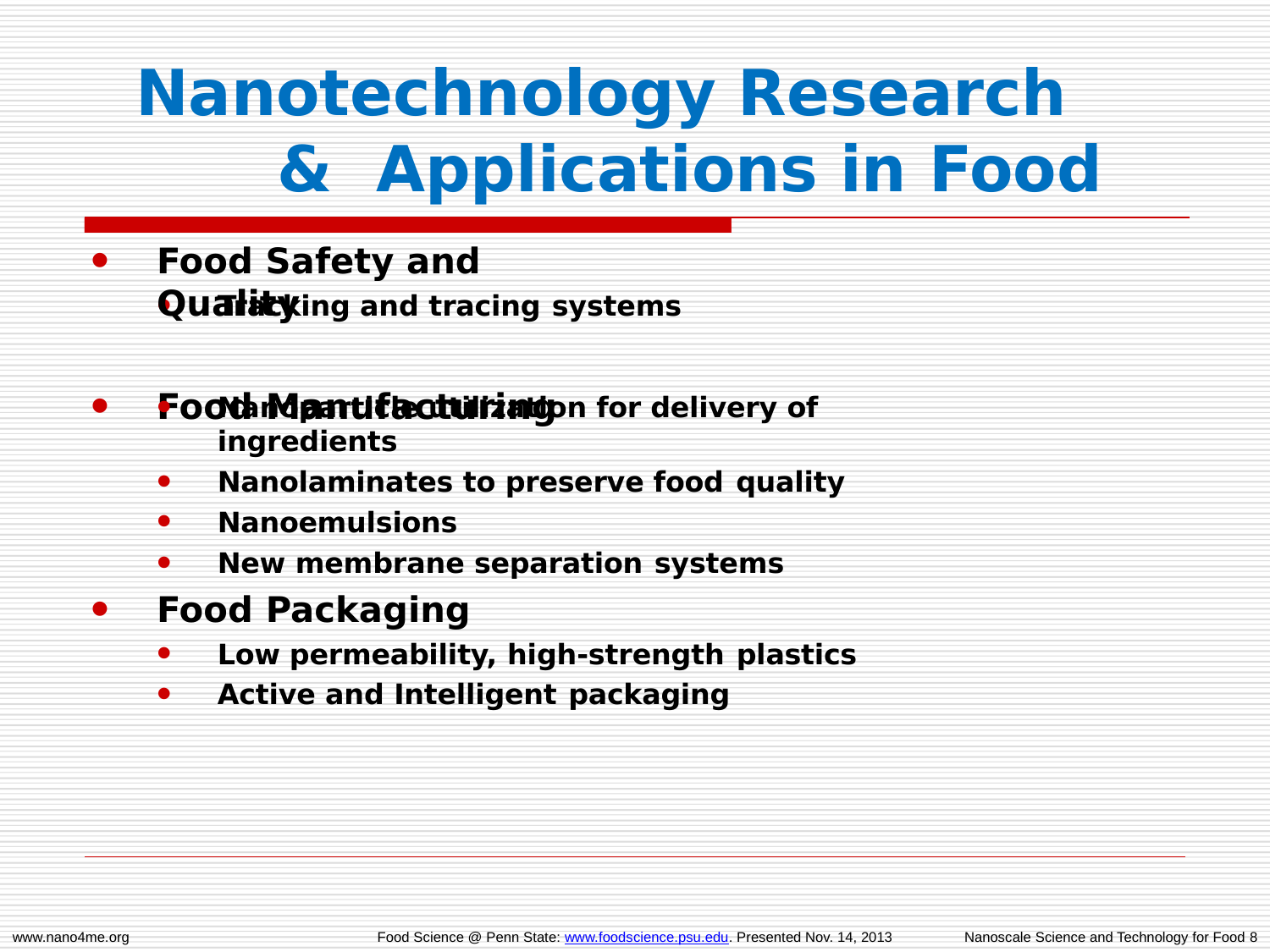

# Nanotechnology Research &  Applications in Food

Food Safety and Quality

Food Manufacturing
Tracking and tracing systems
Nanoparticle utilization for delivery of ingredients
Nanolaminates to preserve food quality
Nanoemulsions
New membrane separation systems
Food Packaging
Low permeability, high-strength plastics
Active and Intelligent packaging